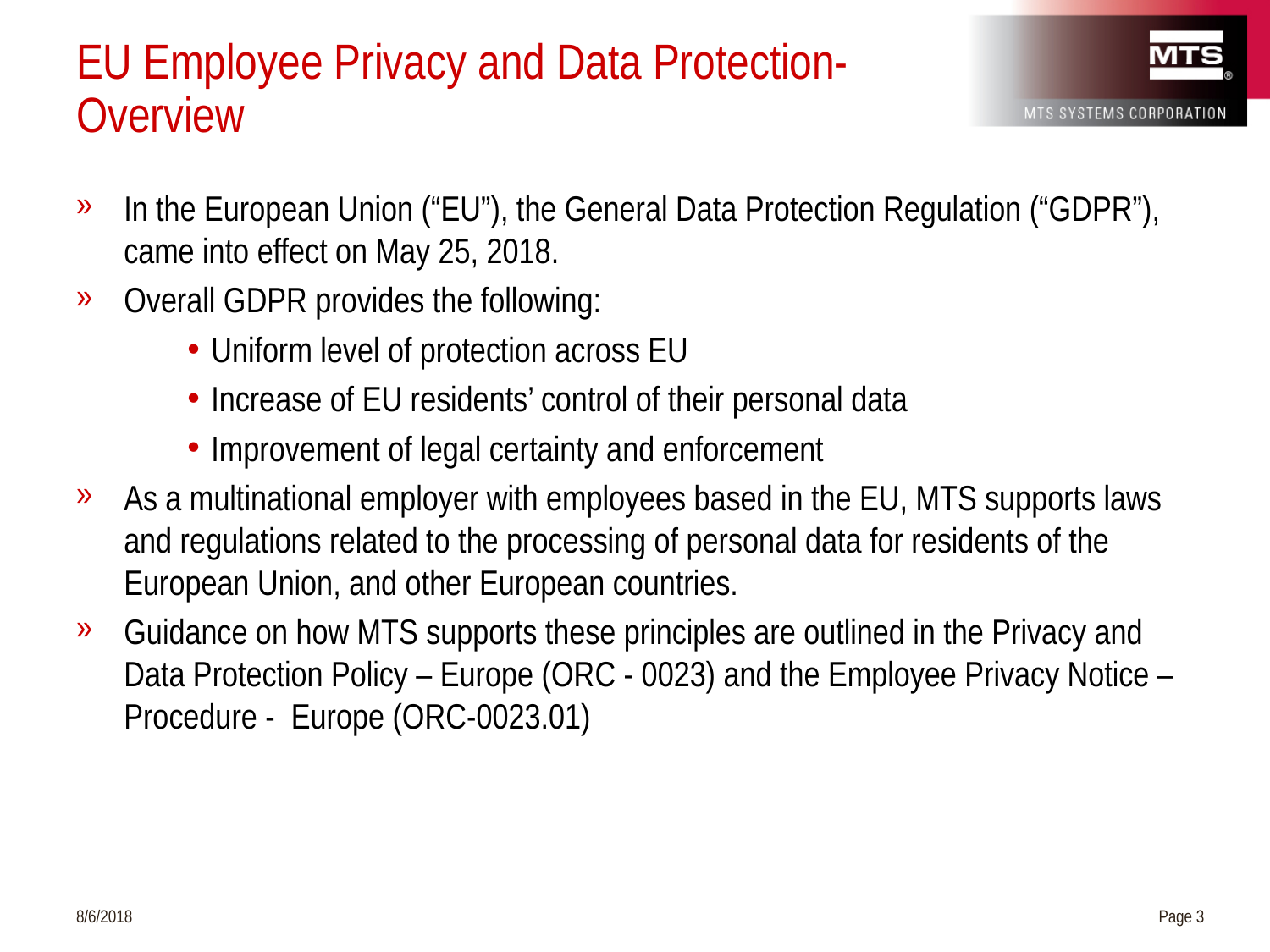

# EU Employee Privacy and Data Protection- Overview
In the European Union (“EU”), the General Data Protection Regulation (“GDPR”),  came into effect on May 25, 2018.
Overall GDPR provides the following:
Uniform level of protection across EU
Increase of EU residents’ control of their personal data
Improvement of legal certainty and enforcement
As a multinational employer with employees based in the EU, MTS supports laws and regulations related to the processing of personal data for residents of the European Union, and other European countries.
Guidance on how MTS supports these principles are outlined in the Privacy and Data Protection Policy – Europe (ORC - 0023) and the Employee Privacy Notice – Procedure -  Europe (ORC-0023.01)
8/6/2018
Page 3